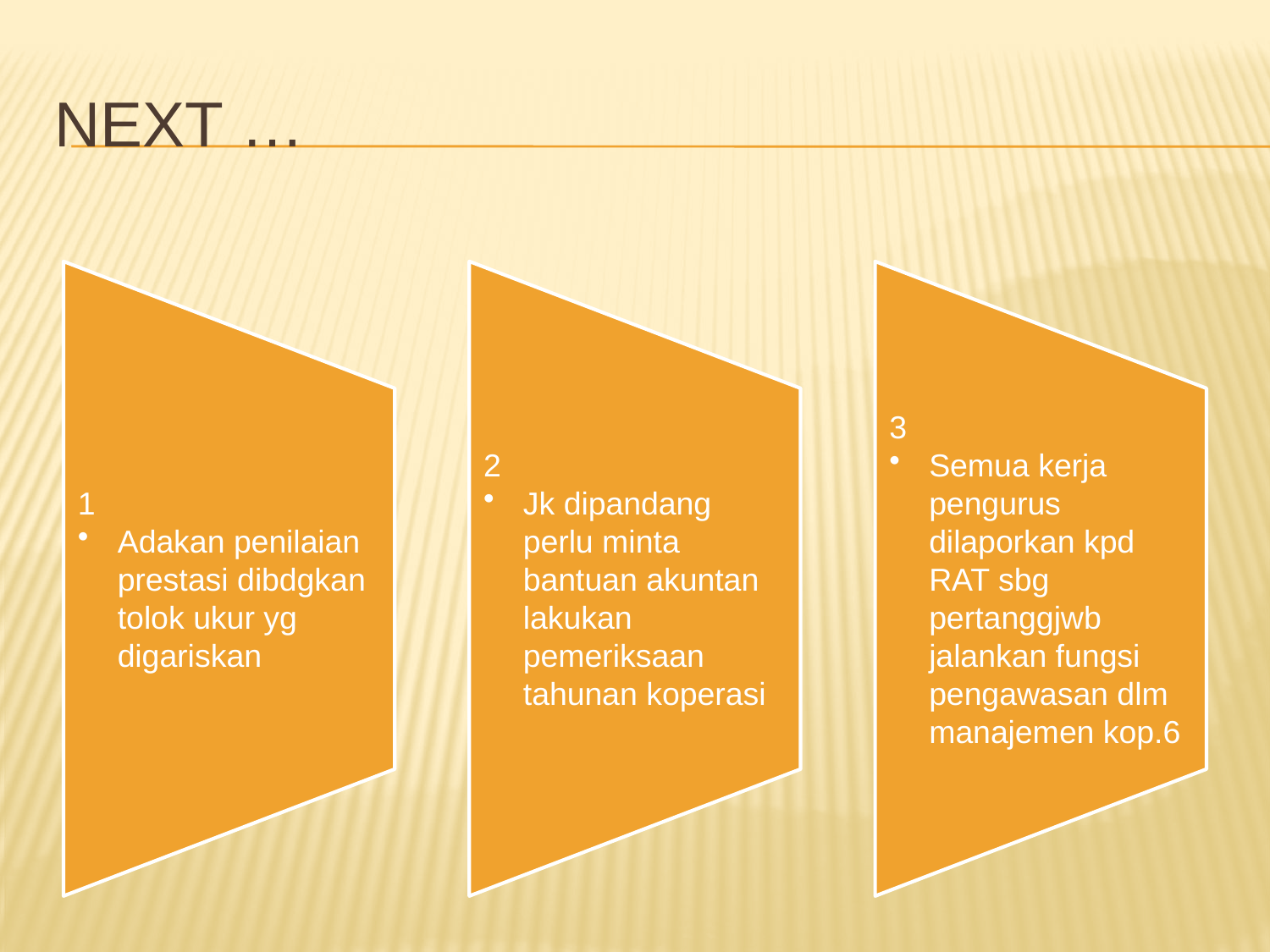

# Next …
1
Adakan penilaian  prestasi dibdgkan tolok ukur yg digariskan
2
Jk dipandang perlu minta bantuan akuntan lakukan pemeriksaan tahunan koperasi
3
Semua kerja pengurus dilaporkan kpd RAT sbg pertanggjwb jalankan fungsi pengawasan dlm manajemen kop.6